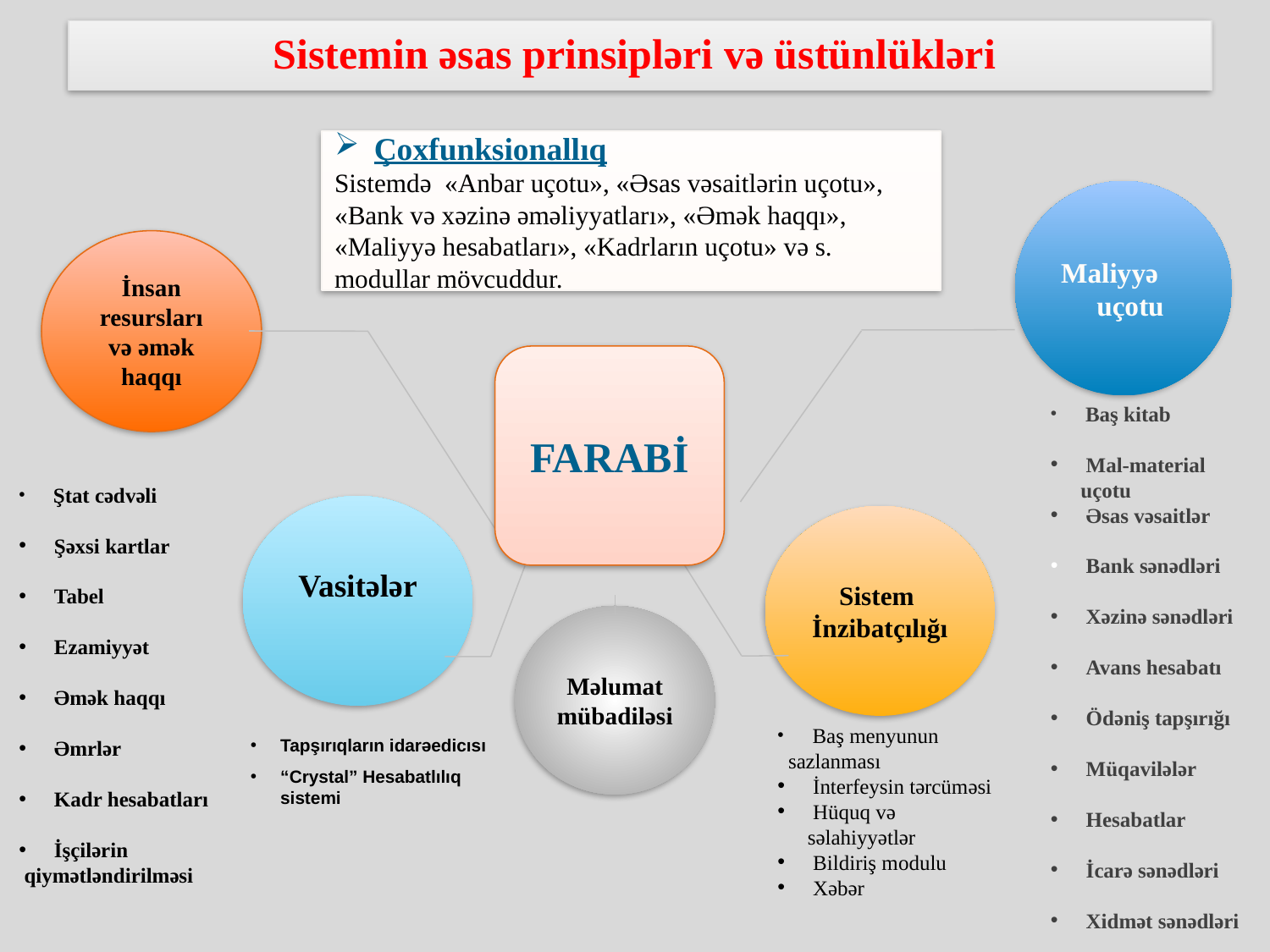

# Sistemin əsas prinsipləri və üstünlükləri
Çoxfunksionallıq
Sistemdə  «Anbar uçotu», «Əsas vəsaitlərin uçotu», «Bank və xəzinə əməliyyatları», «Əmək haqqı»,  «Maliyyə hesabatları», «Kadrların uçotu» və s. modullar mövcuddur.
Maliyyə       uçotu
İnsan resursları və əmək haqqı
FARABİ

 Baş kitab
 Mal-material uçotu
 Əsas vəsaitlər

 Bank sənədləri

 Xəzinə sənədləri

 Avans hesabatı

 Ödəniş tapşırığı

 Müqavilələr

 Hesabatlar

 İcarə sənədləri

 Xidmət sənədləri

 Ştat cədvəli

 Şəxsi kartlar

 Tabel

 Ezamiyyət

 Əmək haqqı

 Əmrlər

 Kadr hesabatları

 İşçilərin
 qiymətləndirilməsi

Vasitələr

Sistem  İnzibatçılığı
Məlumat mübadiləsi

Tapşırıqların idarəedicısı
“Crystal” Hesabatlılıq sistemi
 Baş menyunun
  sazlanması
 İnterfeysin tərcüməsi
 Hüquq və səlahiyyətlər
 Bildiriş modulu
 Xəbər